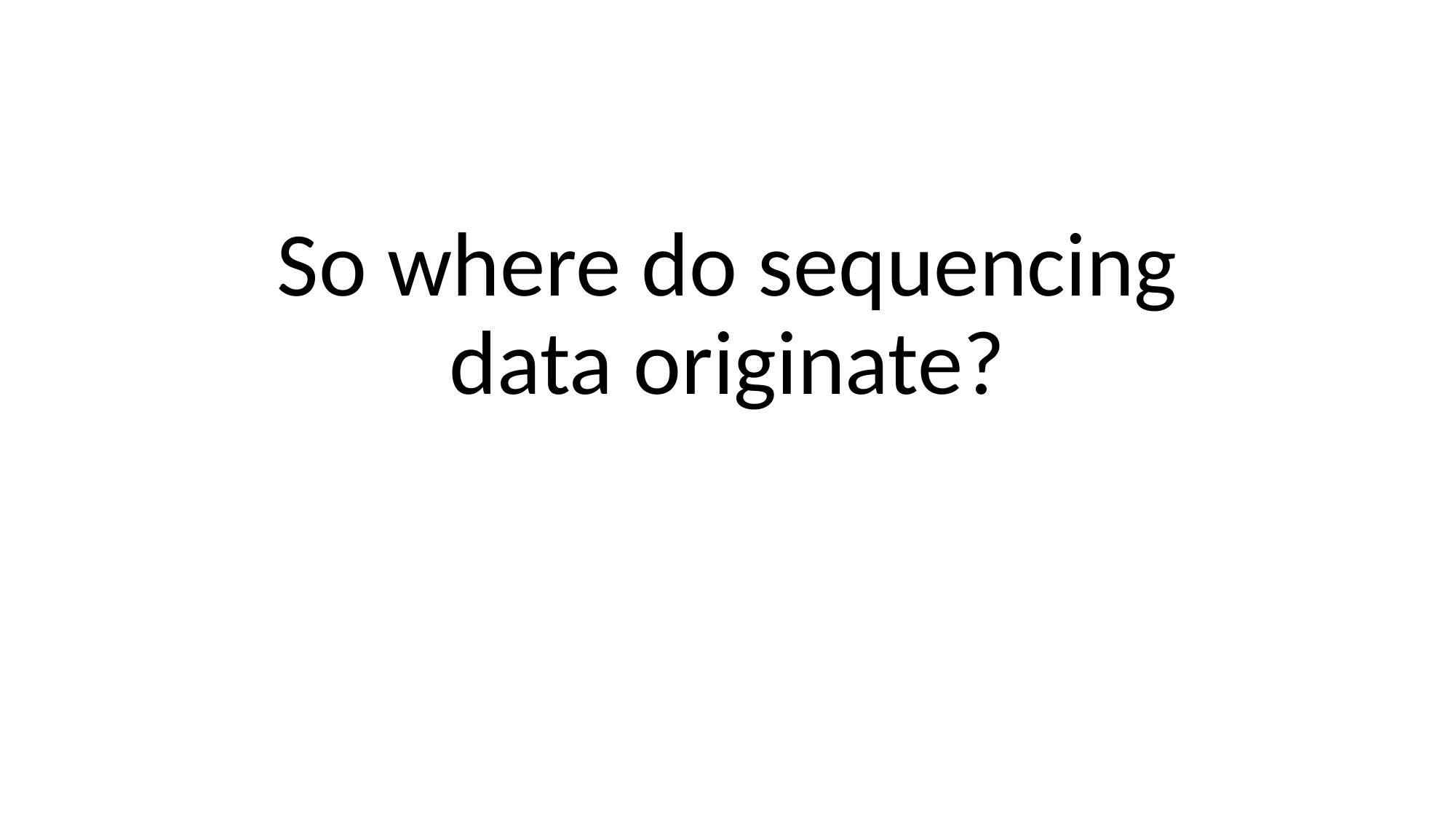

# So where do sequencing data originate?